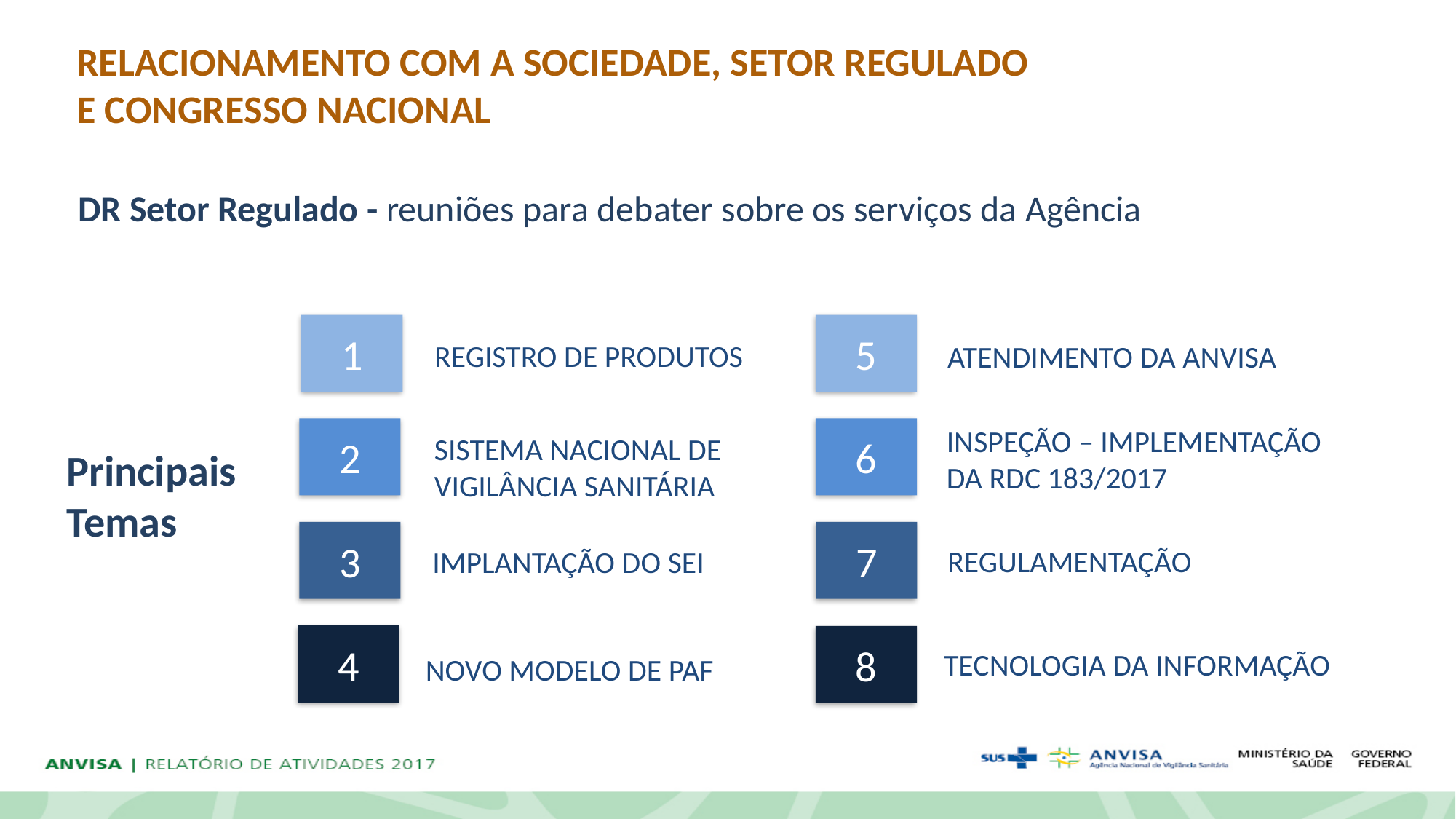

RELACIONAMENTO COM A SOCIEDADE, SETOR REGULADO
E CONGRESSO NACIONAL
DR Setor Regulado - reuniões para debater sobre os serviços da Agência
1
5
REGISTRO DE PRODUTOS
ATENDIMENTO DA ANVISA
INSPEÇÃO – IMPLEMENTAÇÃO
DA RDC 183/2017
2
6
SISTEMA NACIONAL DE
VIGILÂNCIA SANITÁRIA
Principais
Temas

3
7
REGULAMENTAÇÃO
IMPLANTAÇÃO DO SEI
4
8
TECNOLOGIA DA INFORMAÇÃO
NOVO MODELO DE PAF